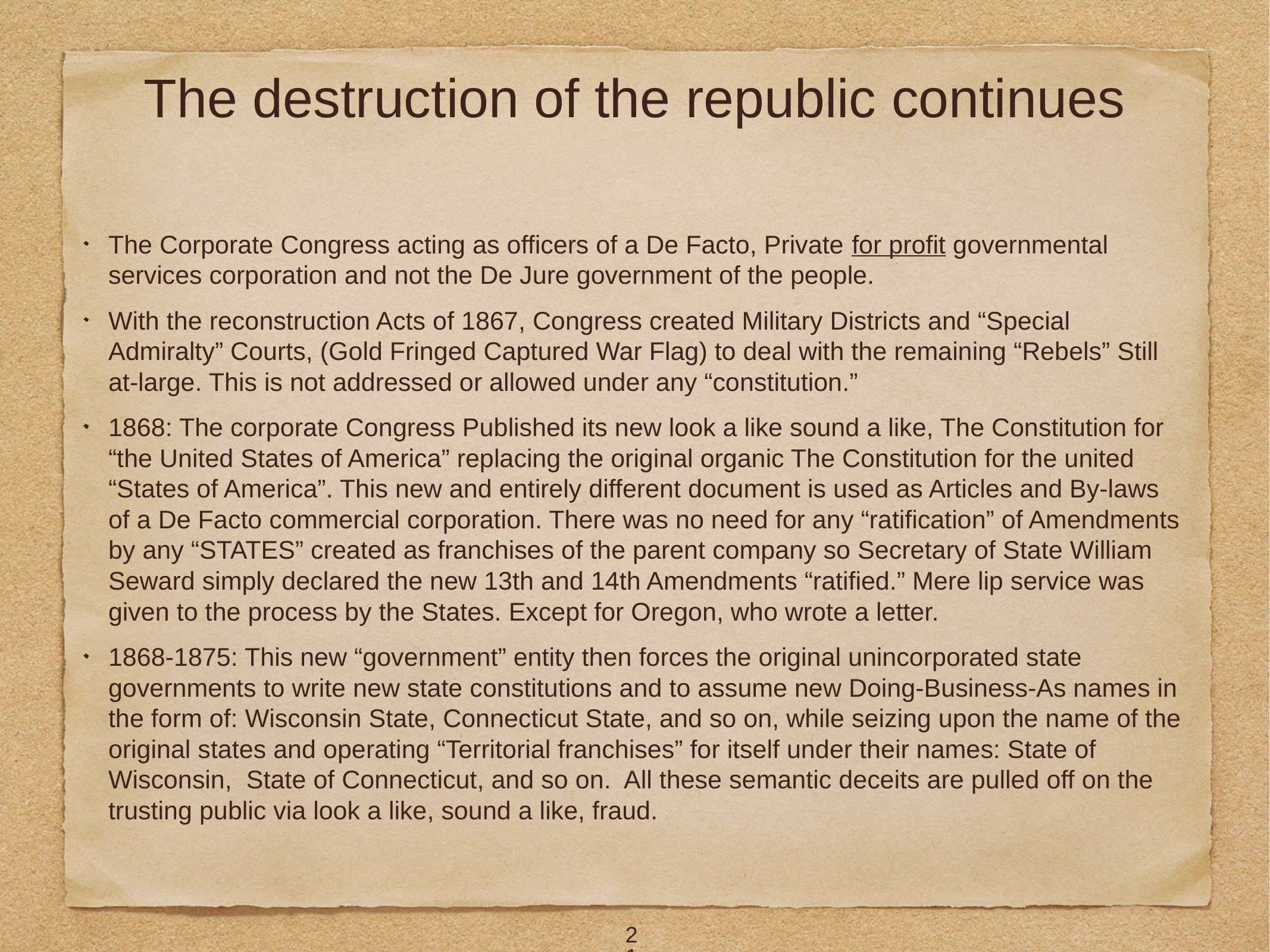

# The destruction of the republic continues
The Corporate Congress acting as officers of a De Facto, Private for profit governmental services corporation and not the De Jure government of the people.
With the reconstruction Acts of 1867, Congress created Military Districts and “Special Admiralty” Courts, (Gold Fringed Captured War Flag) to deal with the remaining “Rebels” Still at-large. This is not addressed or allowed under any “constitution.”
1868: The corporate Congress Published its new look a like sound a like, The Constitution for “the United States of America” replacing the original organic The Constitution for the united “States of America”. This new and entirely different document is used as Articles and By-laws of a De Facto commercial corporation. There was no need for any “ratification” of Amendments by any “STATES” created as franchises of the parent company so Secretary of State William Seward simply declared the new 13th and 14th Amendments “ratified.” Mere lip service was given to the process by the States. Except for Oregon, who wrote a letter.
1868-1875: This new “government” entity then forces the original unincorporated state governments to write new state constitutions and to assume new Doing-Business-As names in the form of: Wisconsin State, Connecticut State, and so on, while seizing upon the name of the original states and operating “Territorial franchises” for itself under their names: State of Wisconsin,  State of Connecticut, and so on.  All these semantic deceits are pulled off on the trusting public via look a like, sound a like, fraud.
21